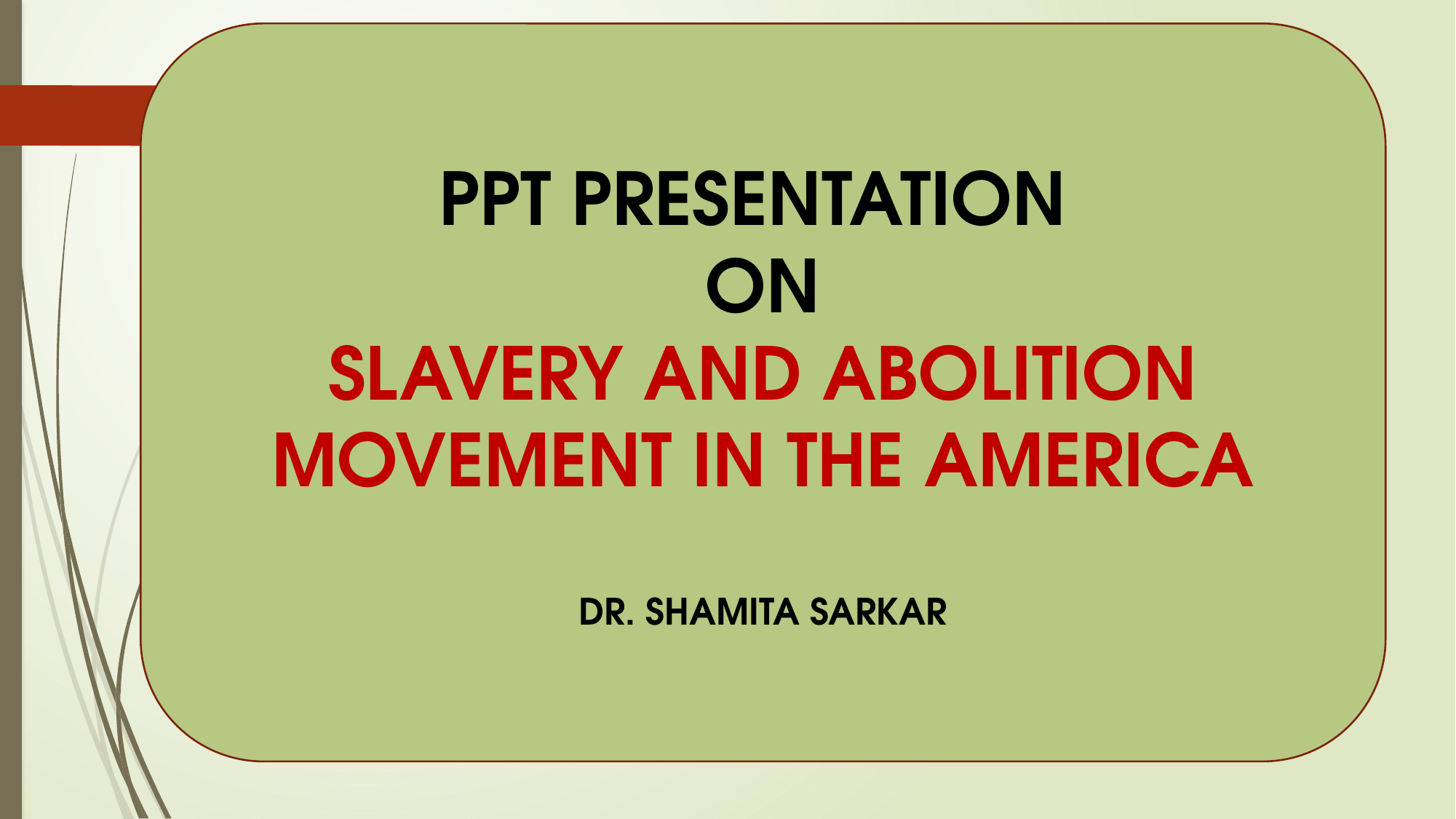

PPT PRESENTATION
ON
SLAVERY AND ABOLITION MOVEMENT IN THE AMERICA

DR. SHAMITA SARKAR